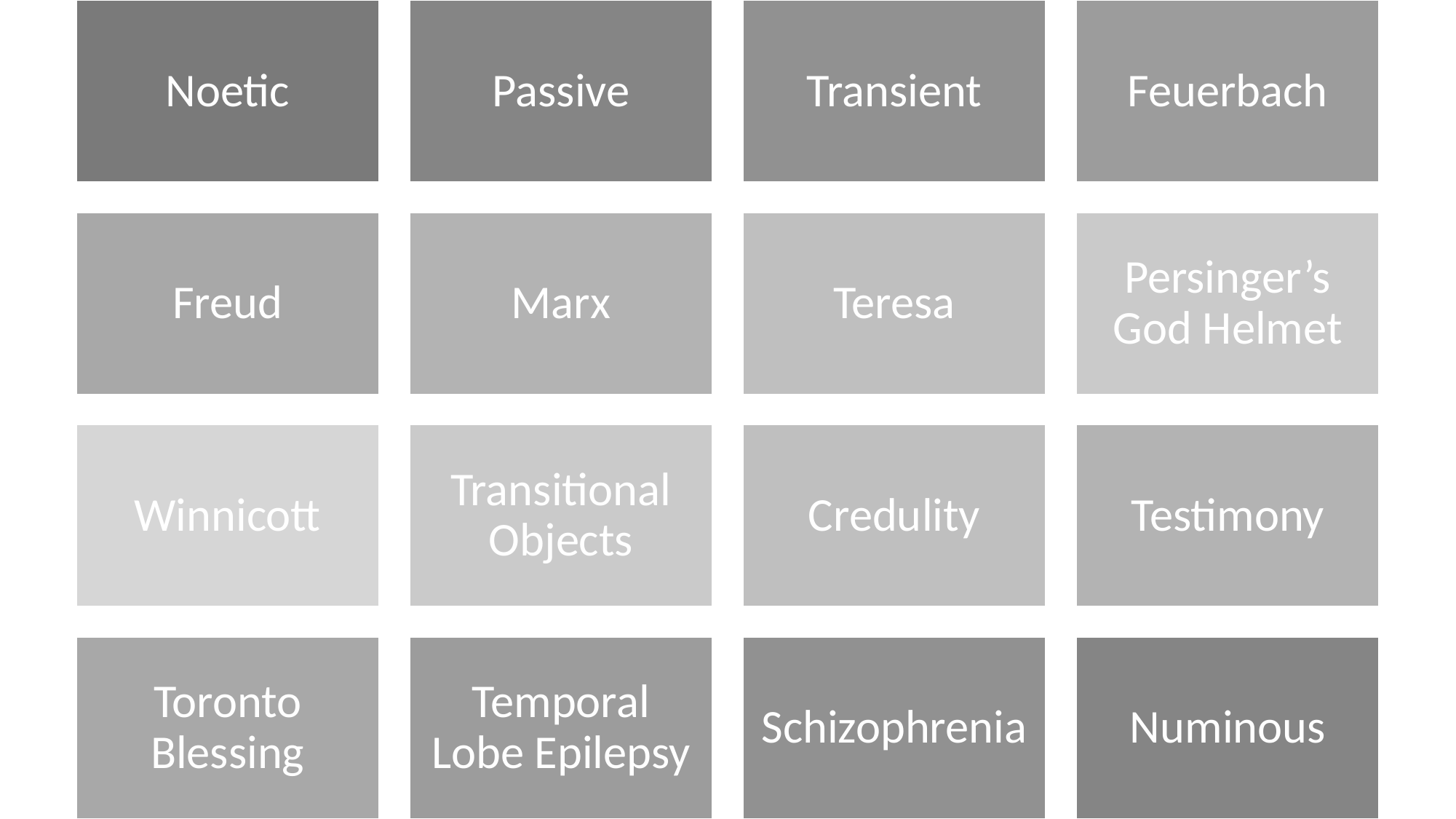

Noetic
Passive
Transient
Feuerbach
Freud
Marx
Teresa
Persinger’s God Helmet
Winnicott
Transitional Objects
Credulity
Testimony
Toronto Blessing
Temporal Lobe Epilepsy
Schizophrenia
Numinous